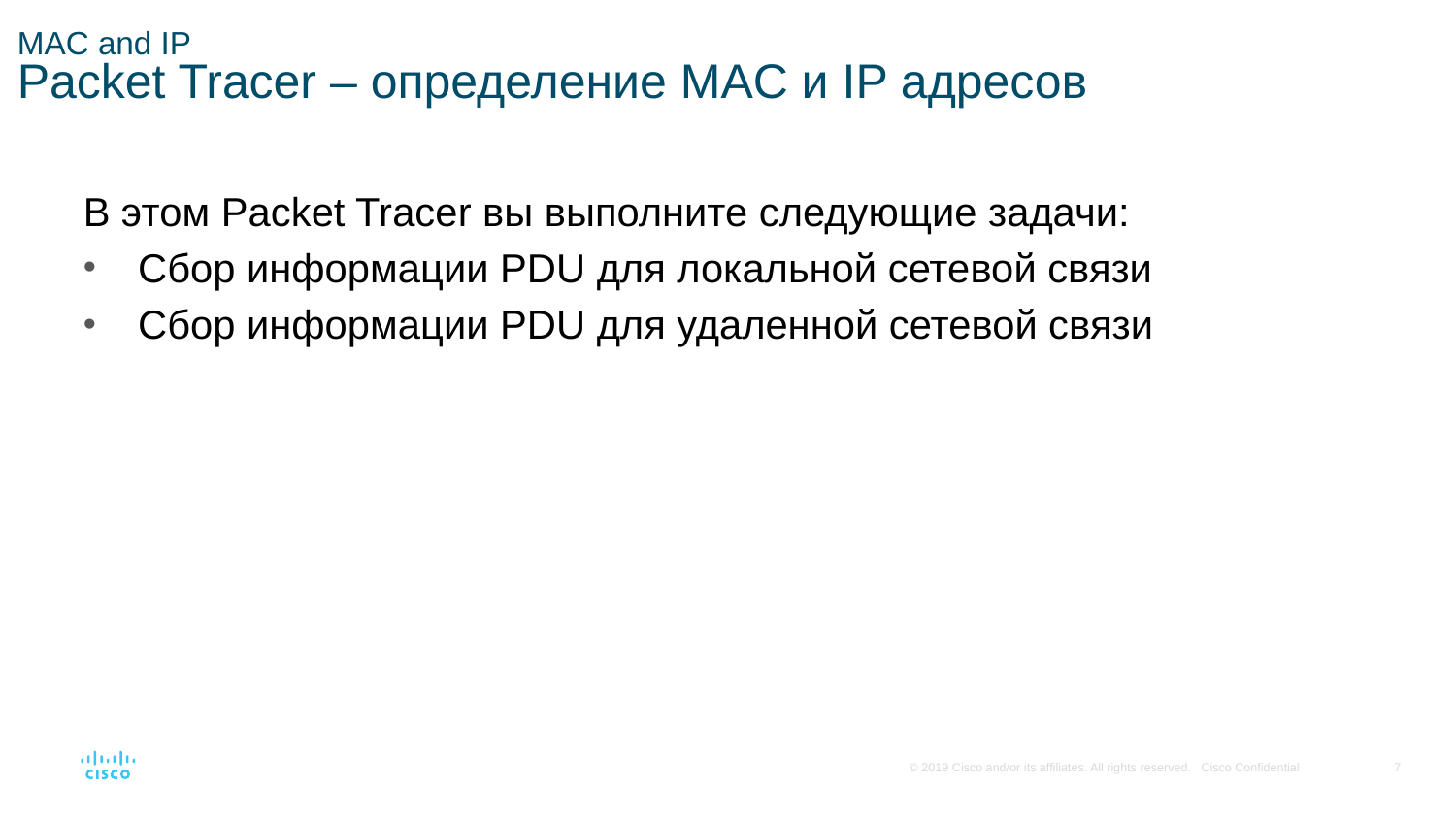

# MAC and IP Packet Tracer – определение MAC и IP адресов
В этом Packet Tracer вы выполните следующие задачи:
Сбор информации PDU для локальной сетевой связи
Сбор информации PDU для удаленной сетевой связи